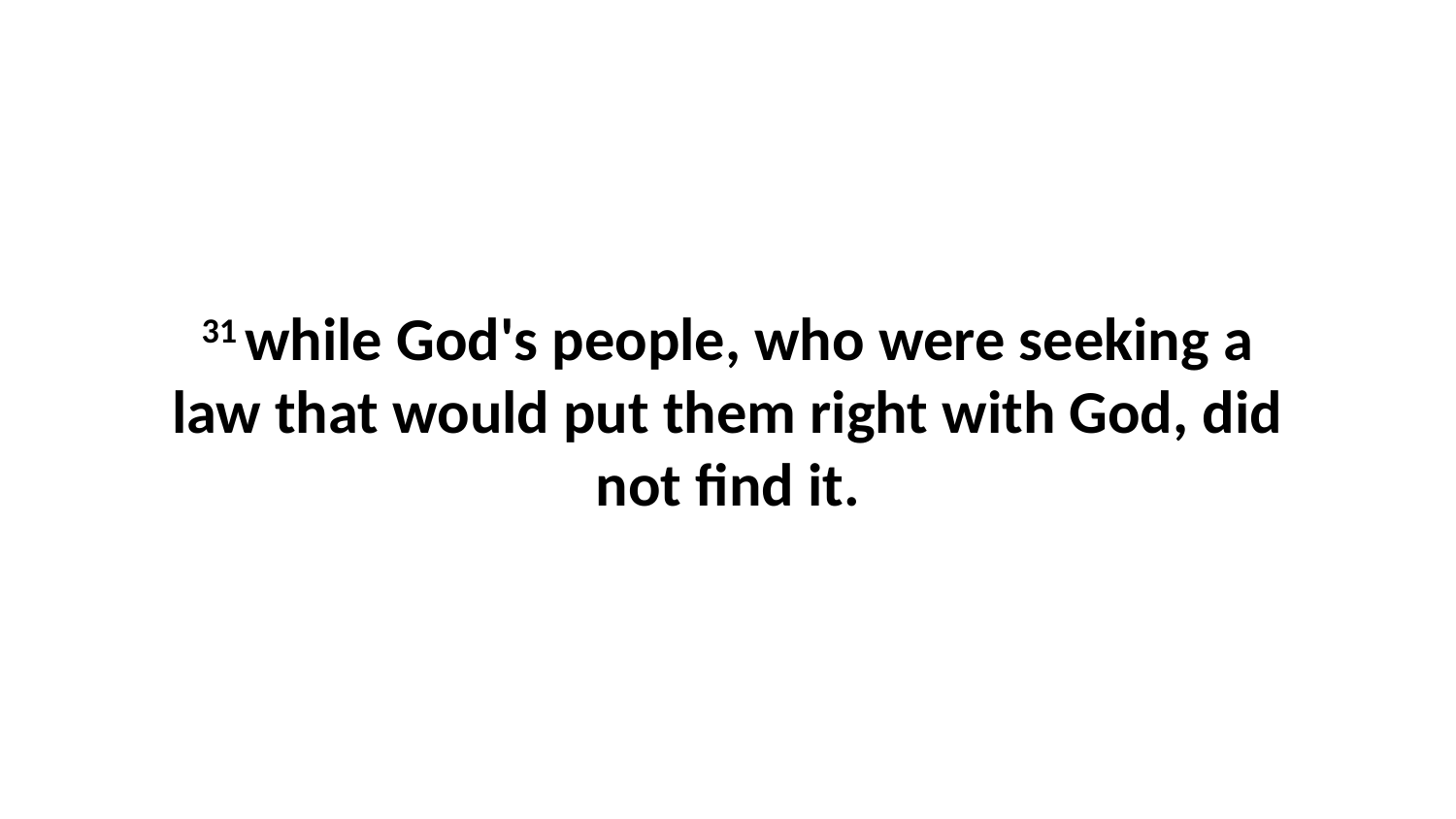

31 while God's people, who were seeking a law that would put them right with God, did not find it.